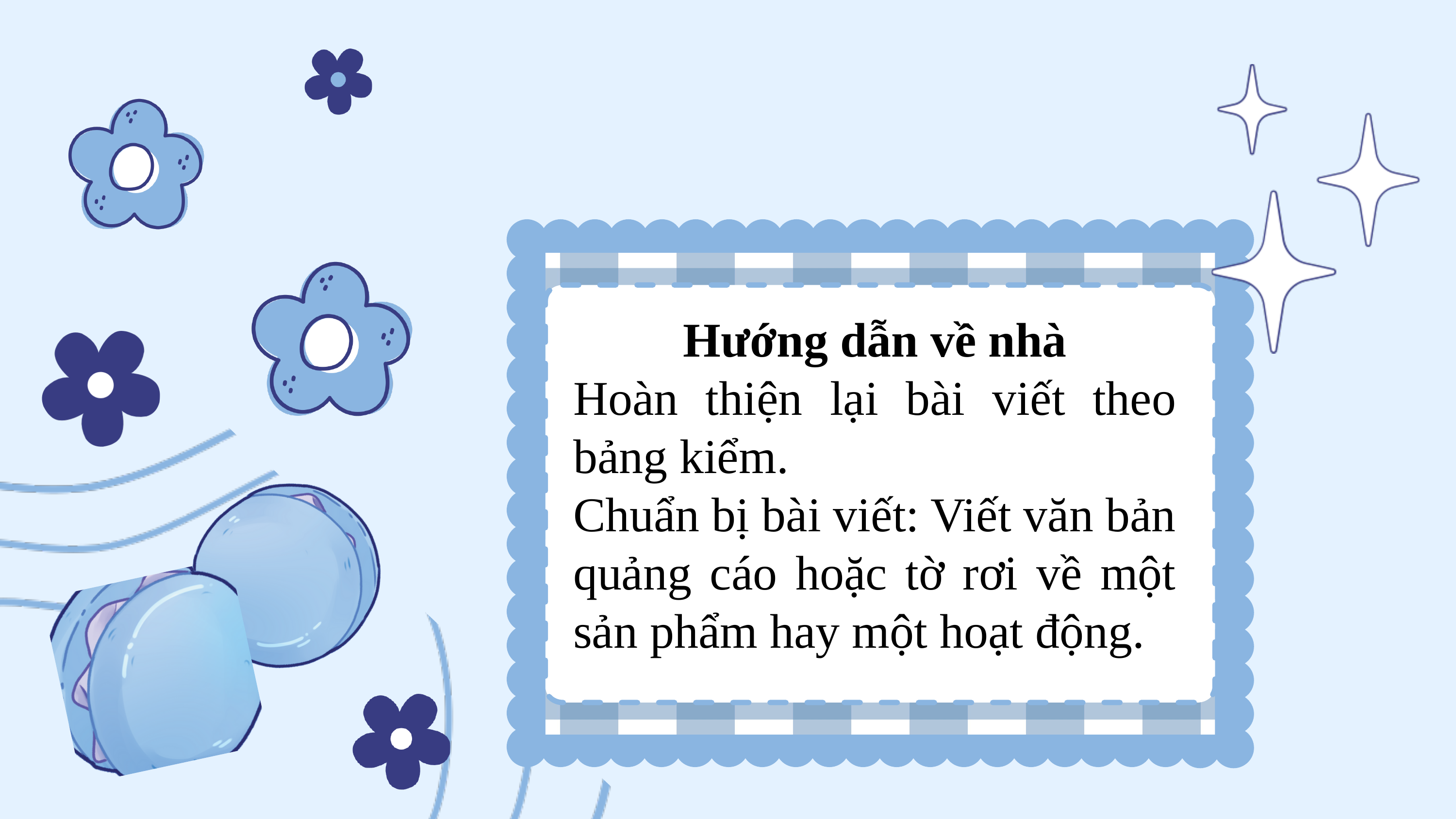

Hướng dẫn về nhà
Hoàn thiện lại bài viết theo bảng kiểm.
Chuẩn bị bài viết: Viết văn bản quảng cáo hoặc tờ rơi về một sản phẩm hay một hoạt động.